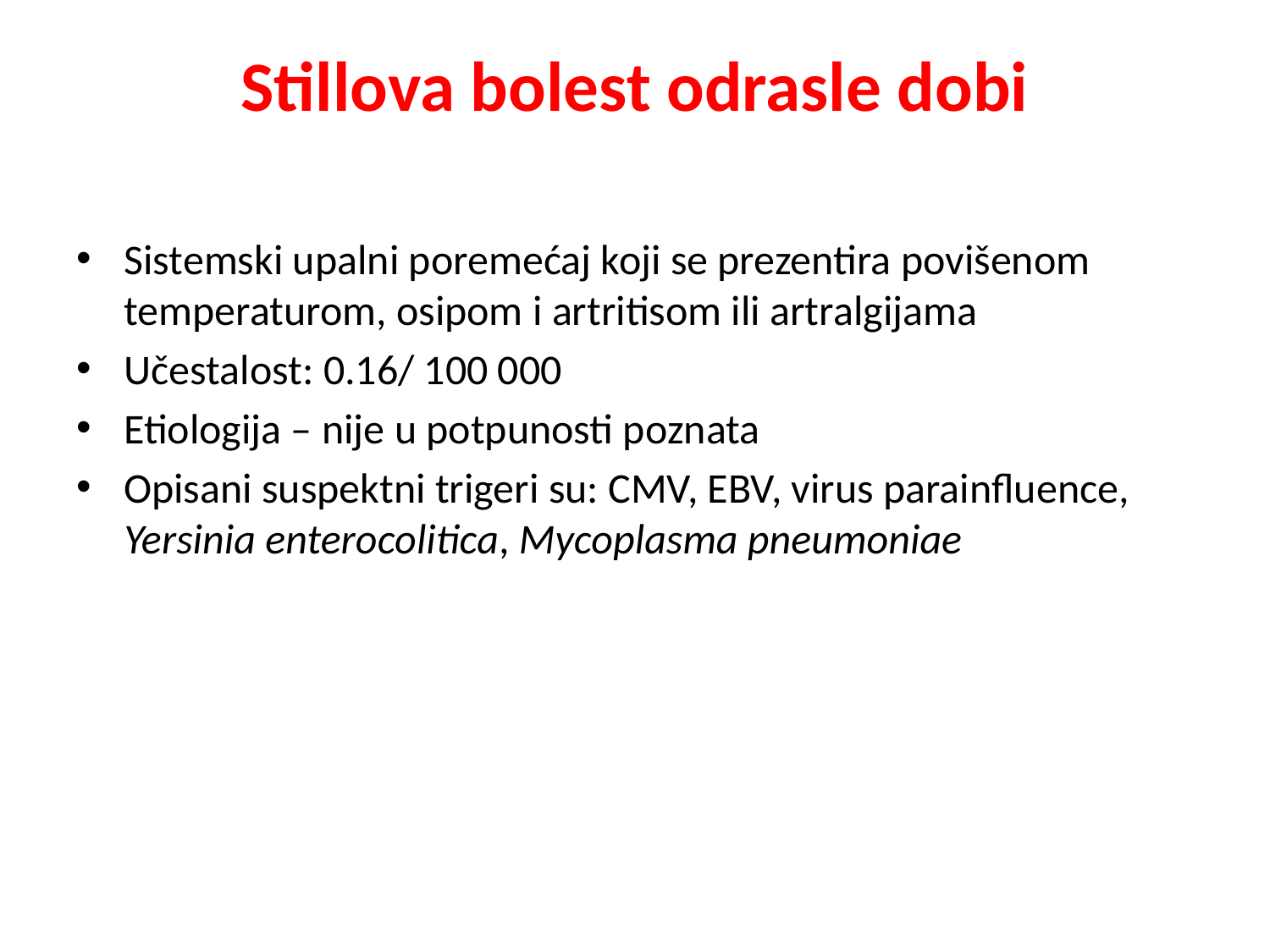

# Stillova bolest odrasle dobi
Sistemski upalni poremećaj koji se prezentira povišenom temperaturom, osipom i artritisom ili artralgijama
Učestalost: 0.16/ 100 000
Etiologija – nije u potpunosti poznata
Opisani suspektni trigeri su: CMV, EBV, virus parainfluence, Yersinia enterocolitica, Mycoplasma pneumoniae